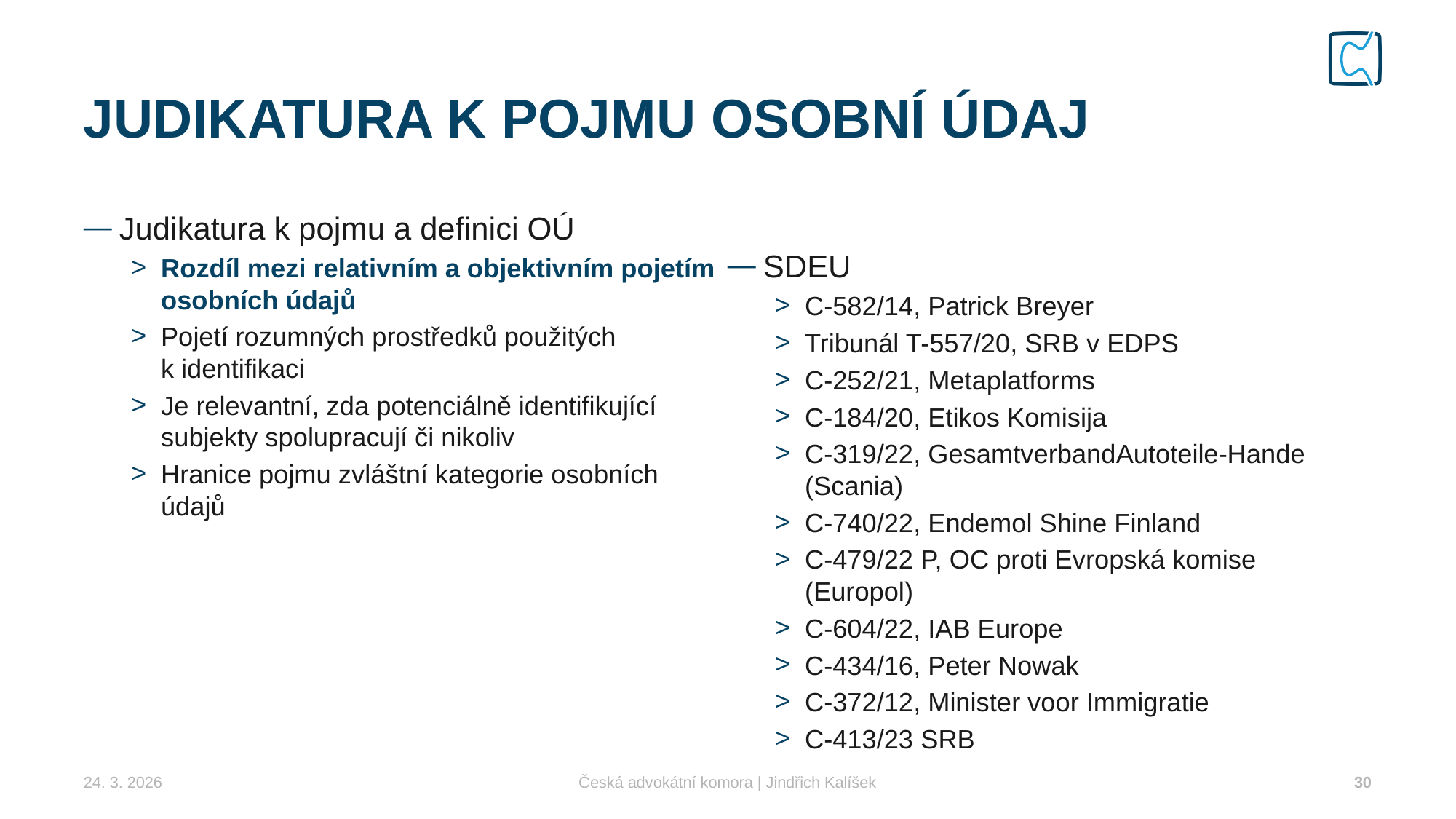

# Judikatura k pojmu osobní údaj
Judikatura k pojmu a definici OÚ
Rozdíl mezi relativním a objektivním pojetím osobních údajů
Pojetí rozumných prostředků použitých
k identifikaci
Je relevantní, zda potenciálně identifikující subjekty spolupracují či nikoliv
Hranice pojmu zvláštní kategorie osobních údajů

SDEU
C-582/14, Patrick Breyer
Tribunál T-557/20, SRB v EDPS
C-252/21, Metaplatforms
C-184/20, Etikos Komisija
C-319/22, GesamtverbandAutoteile-Hande (Scania)
C-740/22, Endemol Shine Finland
C-479/22 P, OC proti Evropská komise (Europol)
C-604/22, IAB Europe
C-434/16, Peter Nowak
C-372/12, Minister voor Immigratie
C-413/23 SRB
24. 3. 2026
Česká advokátní komora | Jindřich Kalíšek
30